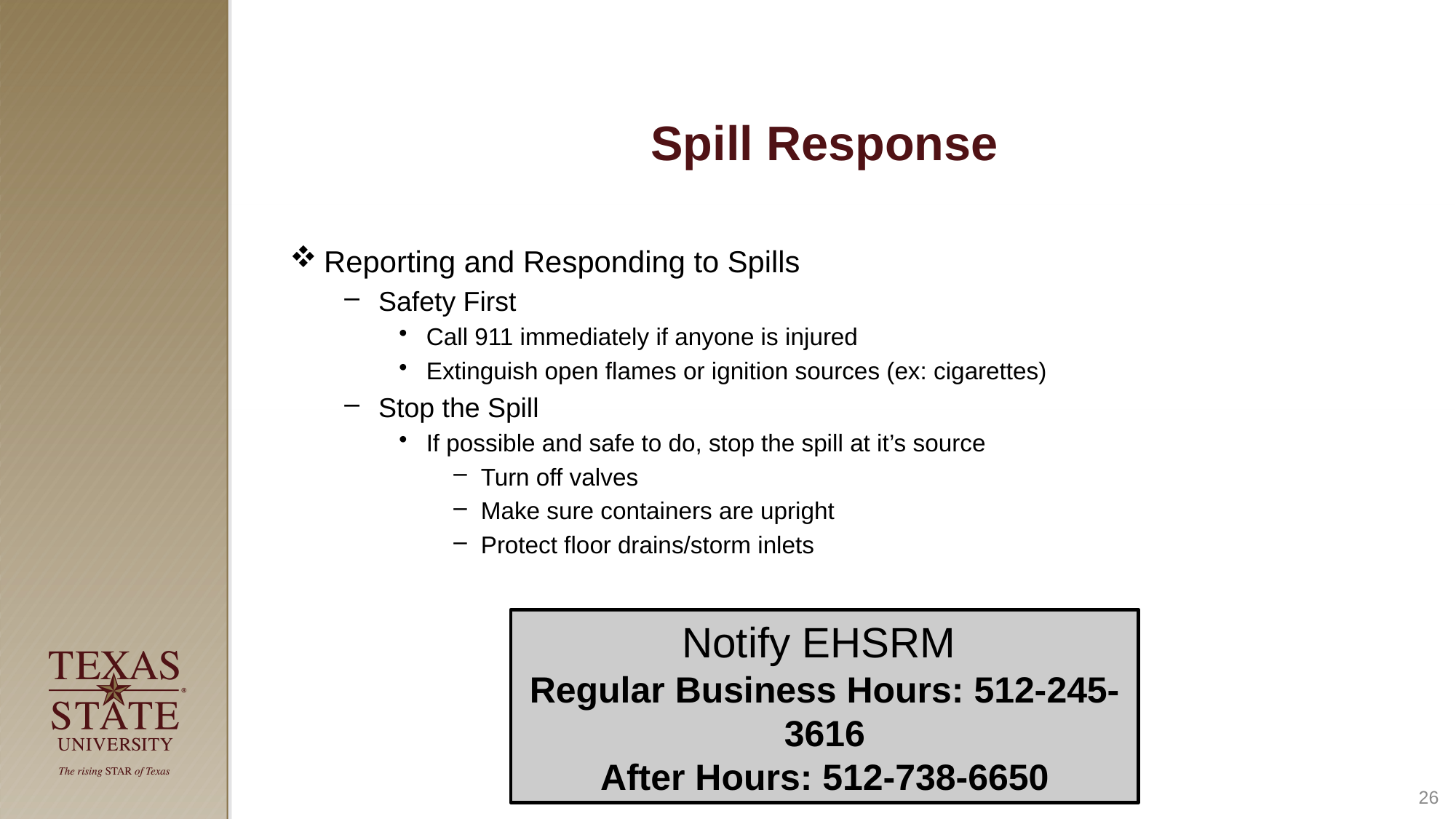

# Spill Response
Reporting and Responding to Spills
Safety First
Call 911 immediately if anyone is injured
Extinguish open flames or ignition sources (ex: cigarettes)
Stop the Spill
If possible and safe to do, stop the spill at it’s source
Turn off valves
Make sure containers are upright
Protect floor drains/storm inlets

Notify EHSRM
Regular Business Hours: 512-245-3616
After Hours: 512-738-6650
26